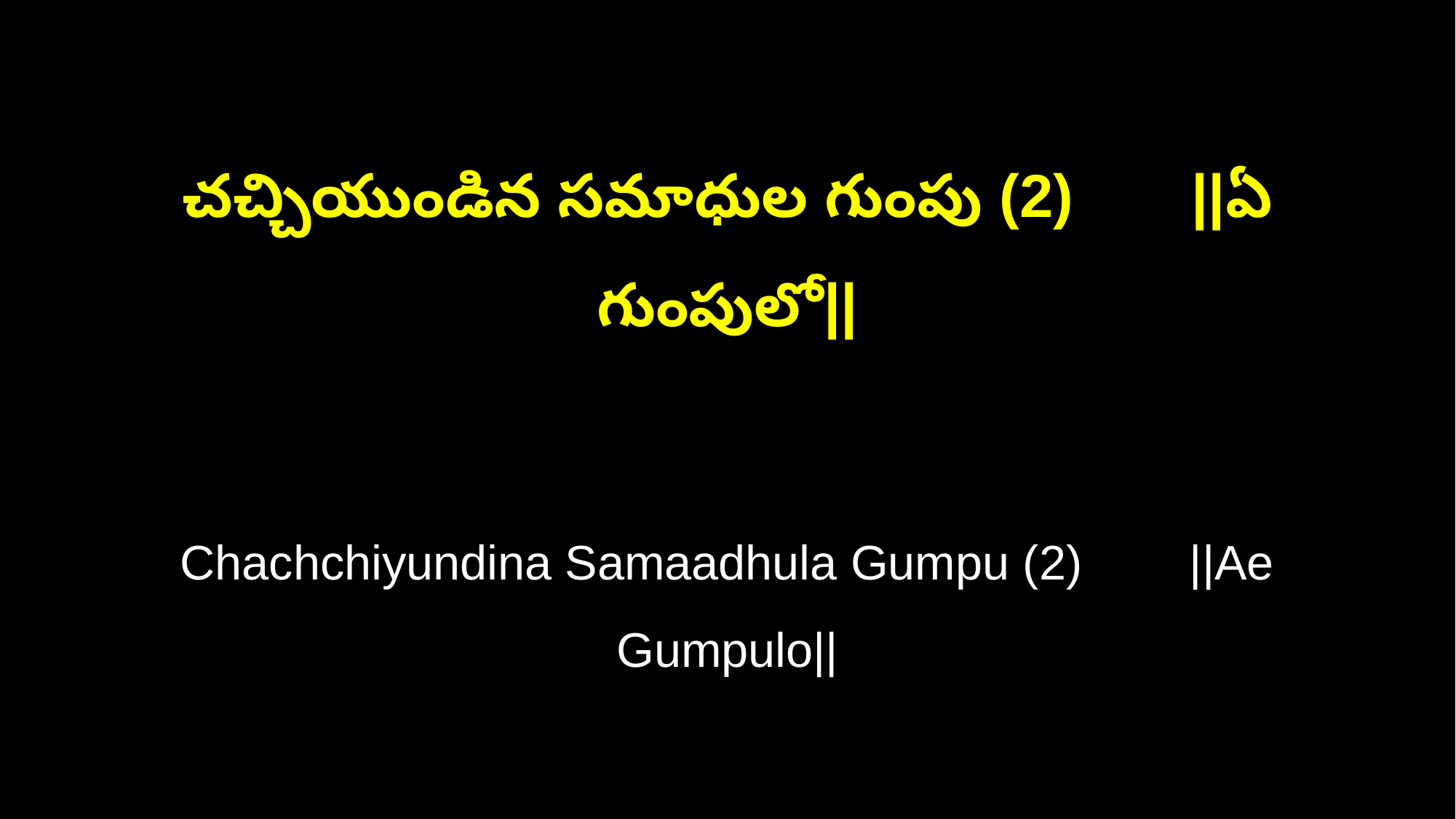

చచ్చియుండిన సమాధుల గుంపు (2)       ||ఏ గుంపులో||
Chachchiyundina Samaadhula Gumpu (2)        ||Ae Gumpulo||